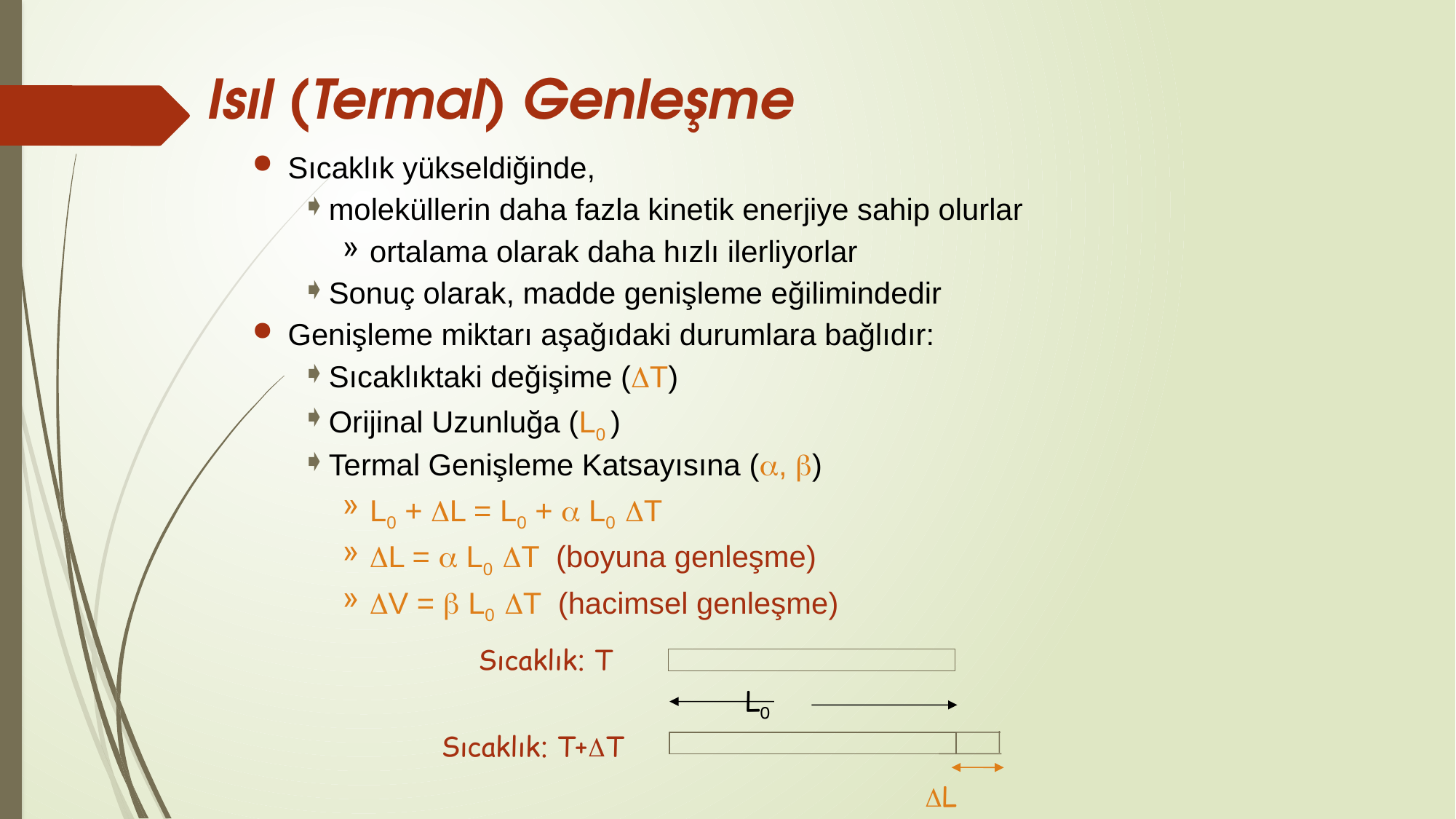

Isıl (Termal) Genleşme
Sıcaklık yükseldiğinde,
moleküllerin daha fazla kinetik enerjiye sahip olurlar
ortalama olarak daha hızlı ilerliyorlar
Sonuç olarak, madde genişleme eğilimindedir
Genişleme miktarı aşağıdaki durumlara bağlıdır:
Sıcaklıktaki değişime (ΔT)
Orijinal Uzunluğa (L0 )
Termal Genişleme Katsayısına (α, β)
L0 + ΔL = L0 + α L0  ΔT
ΔL = α L0  ΔT  (boyuna genleşme)
ΔV = β L0  ΔT  (hacimsel genleşme)

Sıcaklık: T

L0

Sıcaklık: T+ΔT

ΔL